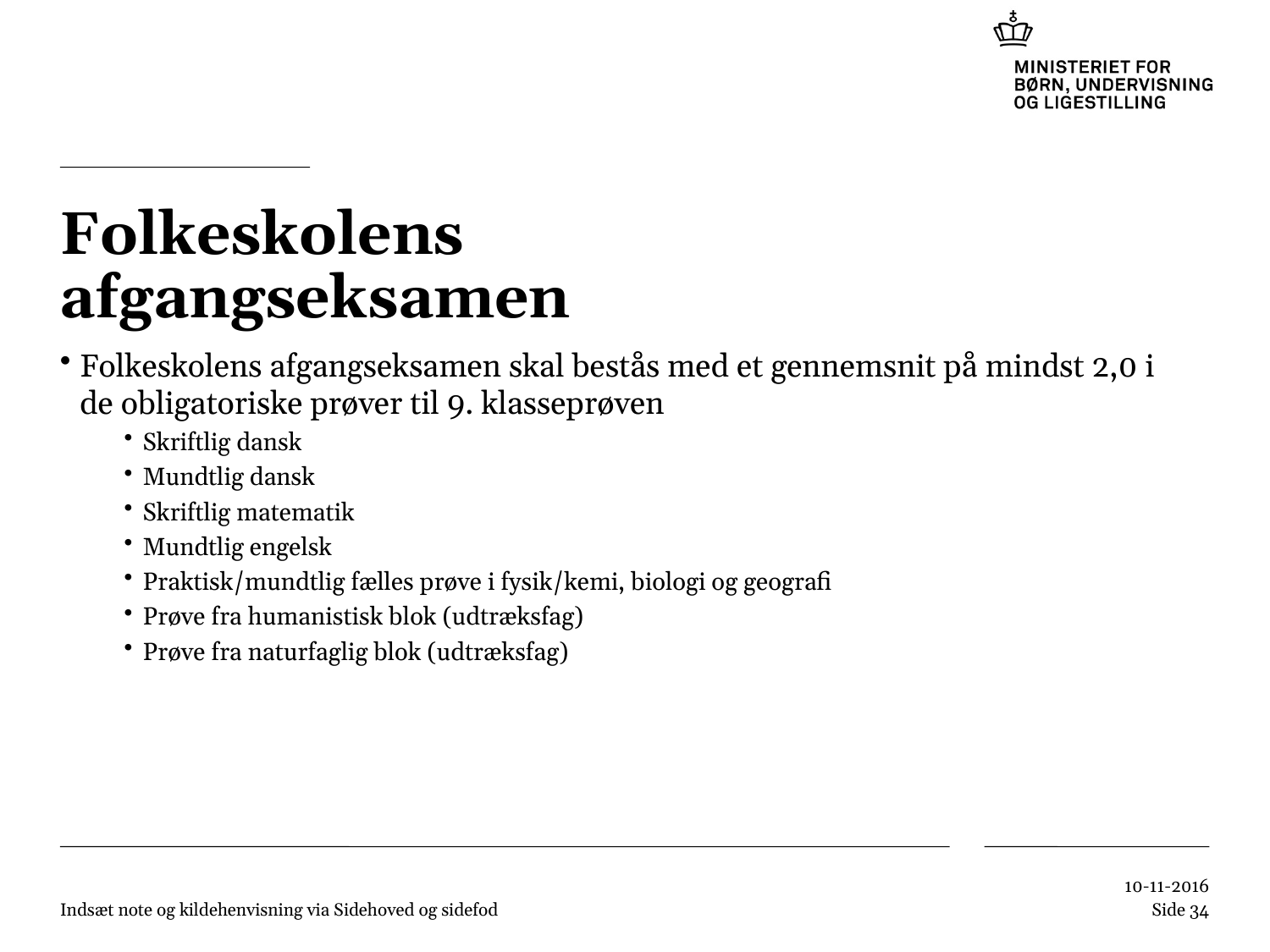

# Folkeskolens afgangseksamen
Folkeskolens afgangseksamen skal bestås med et gennemsnit på mindst 2,0 i de obligatoriske prøver til 9. klasseprøven
Skriftlig dansk
Mundtlig dansk
Skriftlig matematik
Mundtlig engelsk
Praktisk/mundtlig fælles prøve i fysik/kemi, biologi og geografi
Prøve fra humanistisk blok (udtræksfag)
Prøve fra naturfaglig blok (udtræksfag)
Indsæt note og kildehenvisning via Sidehoved og sidefod
10-11-2016
Side 34